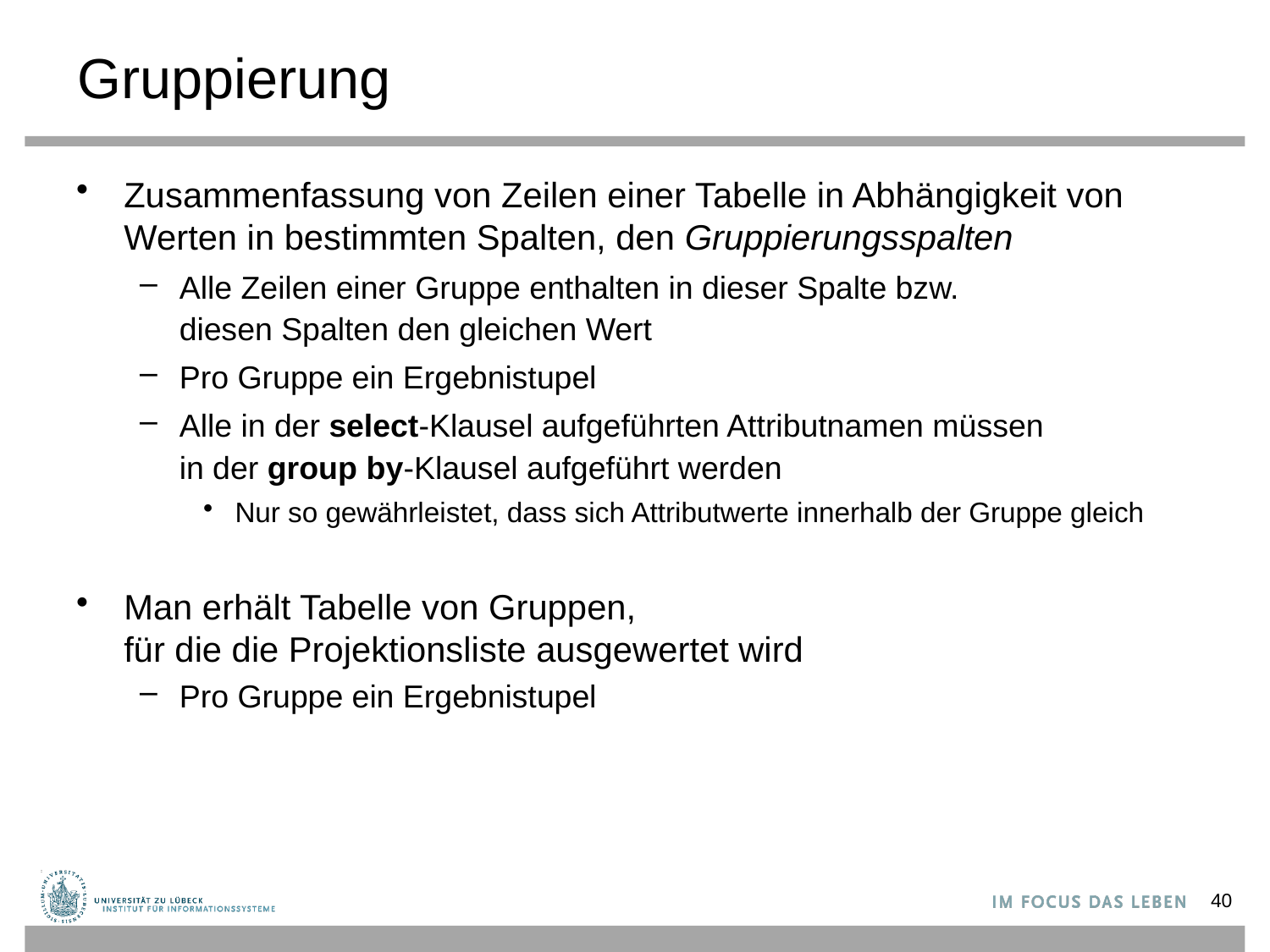

# Gruppierung
Zusammenfassung von Zeilen einer Tabelle in Abhängigkeit von Werten in bestimmten Spalten, den Gruppierungsspalten
Alle Zeilen einer Gruppe enthalten in dieser Spalte bzw.
diesen Spalten den gleichen Wert
Pro Gruppe ein Ergebnistupel
Alle in der select-Klausel aufgeführten Attributnamen müssen
in der group by-Klausel aufgeführt werden
Nur so gewährleistet, dass sich Attributwerte innerhalb der Gruppe gleich

Man erhält Tabelle von Gruppen,
für die die Projektionsliste ausgewertet wird
Pro Gruppe ein Ergebnistupel
40